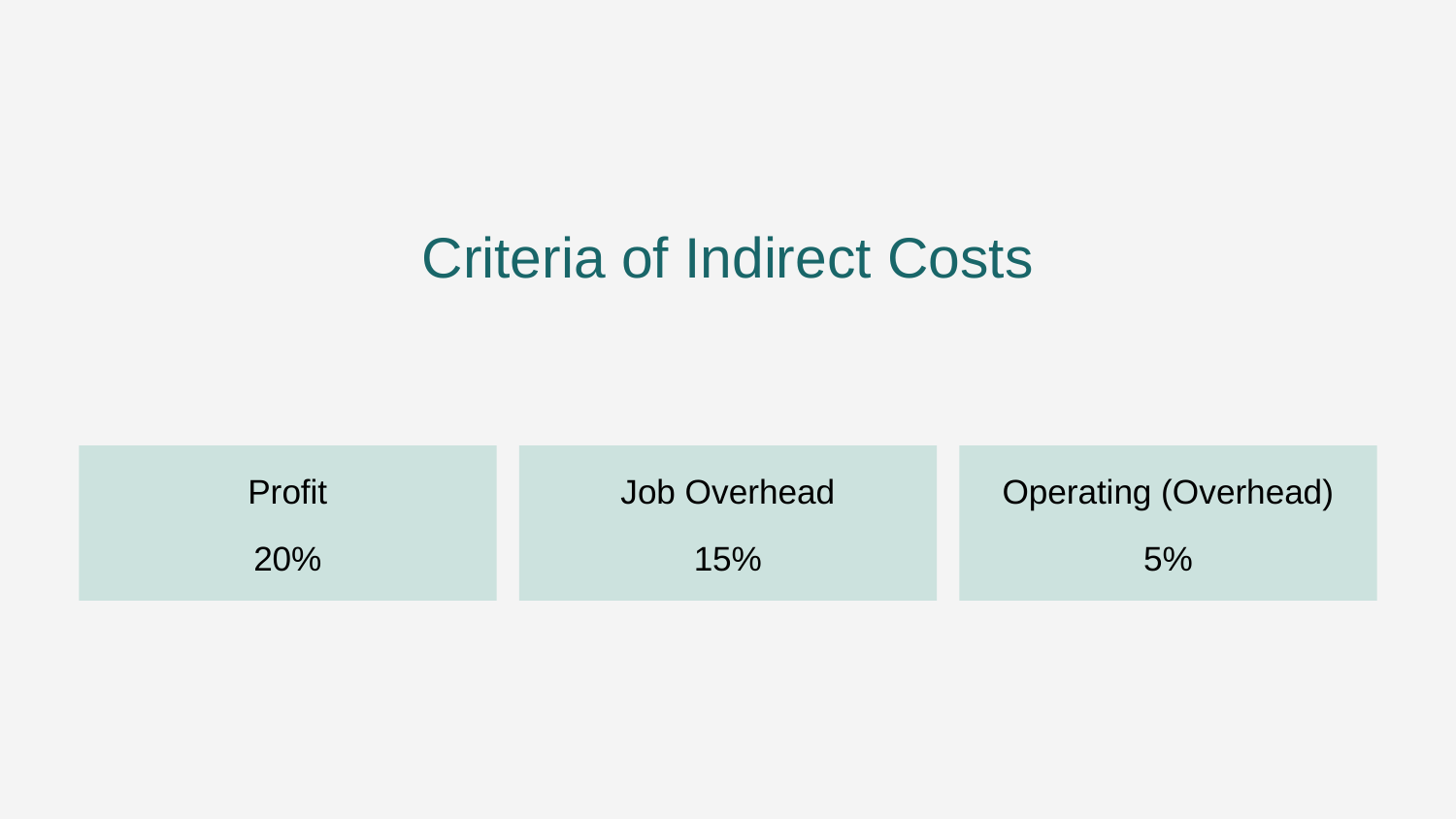

Criteria of Indirect Costs

Profit
Job Overhead
Operating (Overhead)
20%
15%
5%